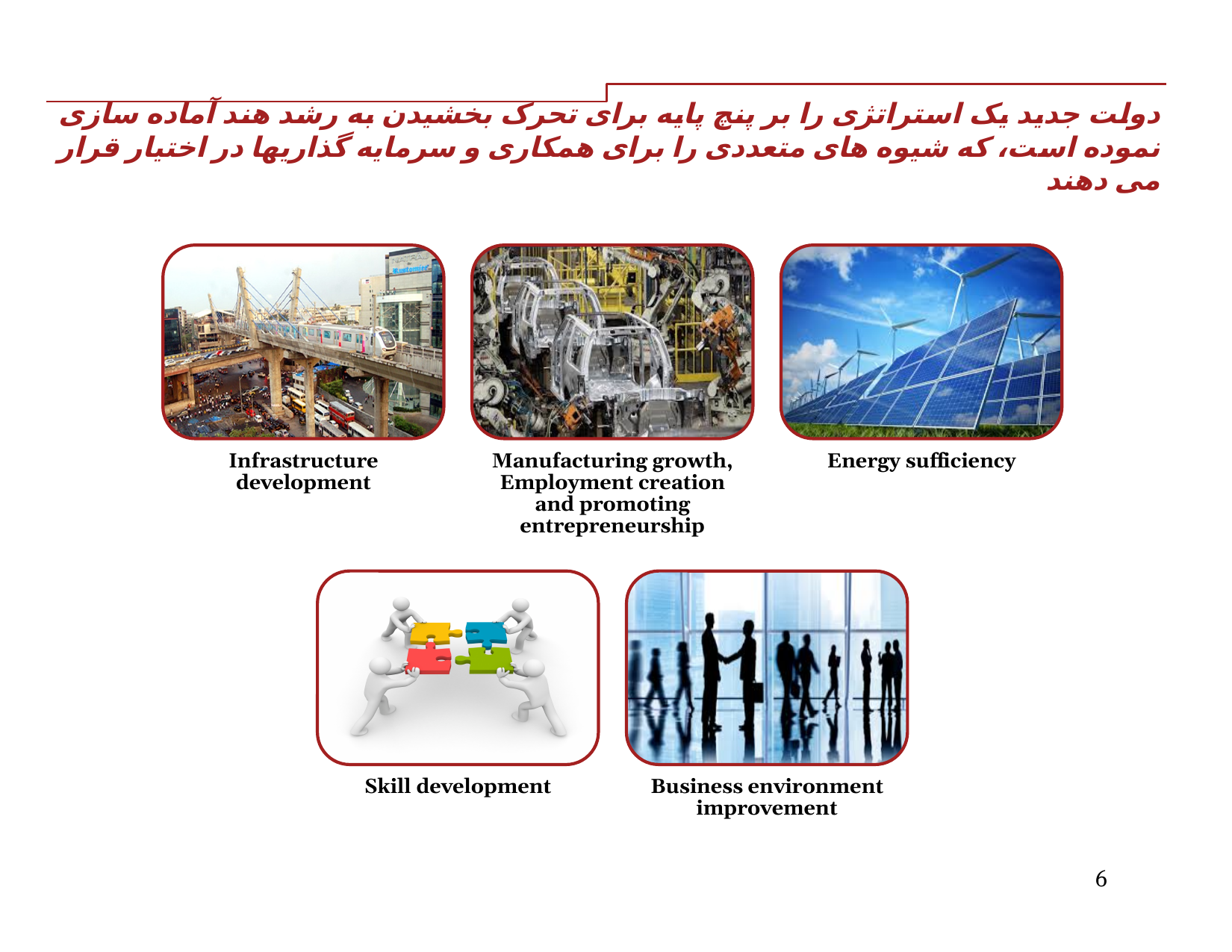

# دولت جدید یک استراتژی را بر پنچ پایه برای تحرک بخشیدن به رشد هند آماده سازی نموده است، که شیوه های متعددی را برای همکاری و سرمایه گذاریها در اختیار قرار می دهند
  –
Infrastructure development
Manufacturing growth, Employment creation and promoting entrepreneurship
Energy sufficiency
Skill development
Business environment improvement
6